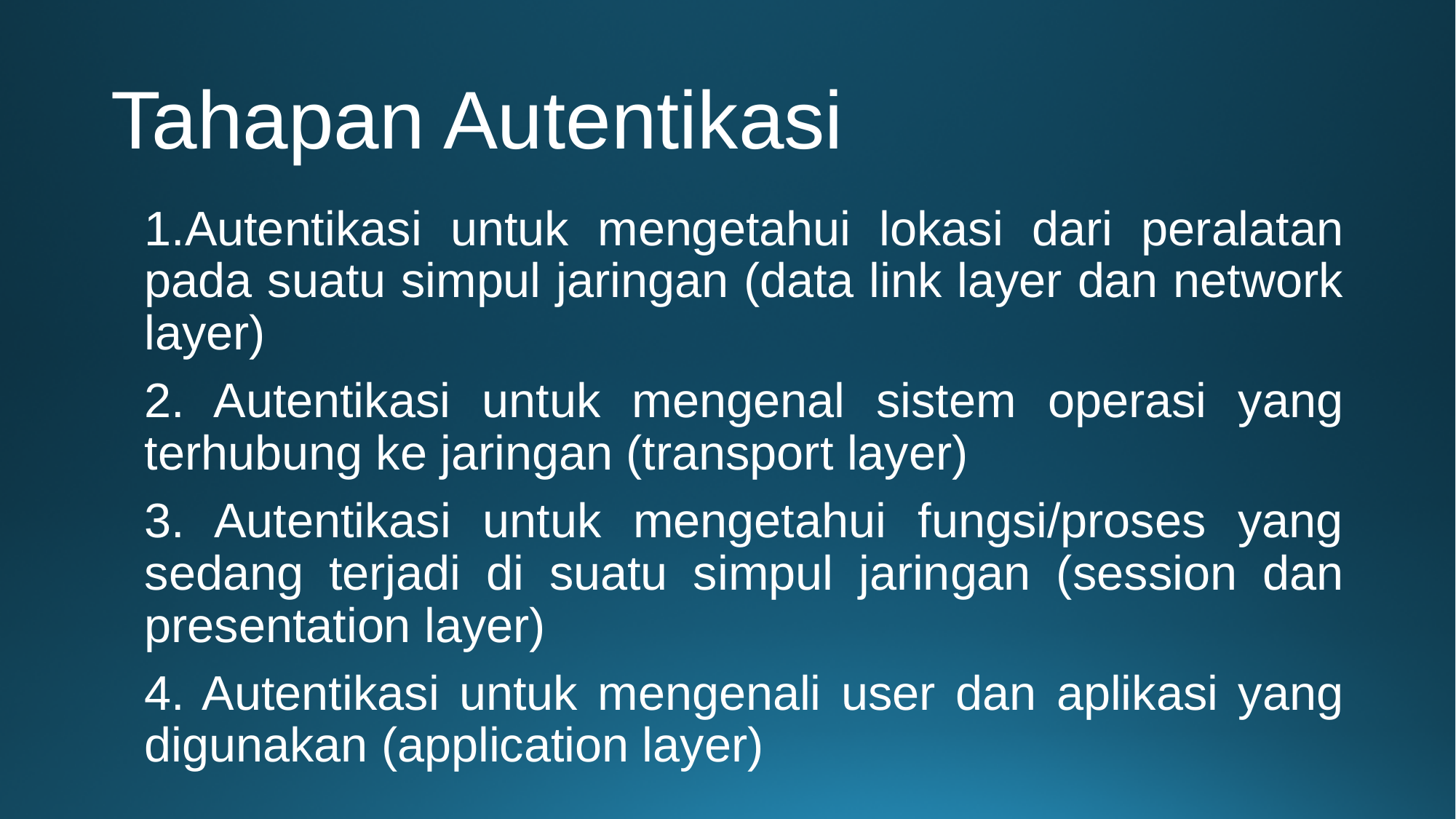

# Tahapan Autentikasi
1.Autentikasi untuk mengetahui lokasi dari peralatan pada suatu simpul jaringan (data link layer dan network layer)
2. Autentikasi untuk mengenal sistem operasi yang terhubung ke jaringan (transport layer)
3. Autentikasi untuk mengetahui fungsi/proses yang sedang terjadi di suatu simpul jaringan (session dan presentation layer)
4. Autentikasi untuk mengenali user dan aplikasi yang digunakan (application layer)